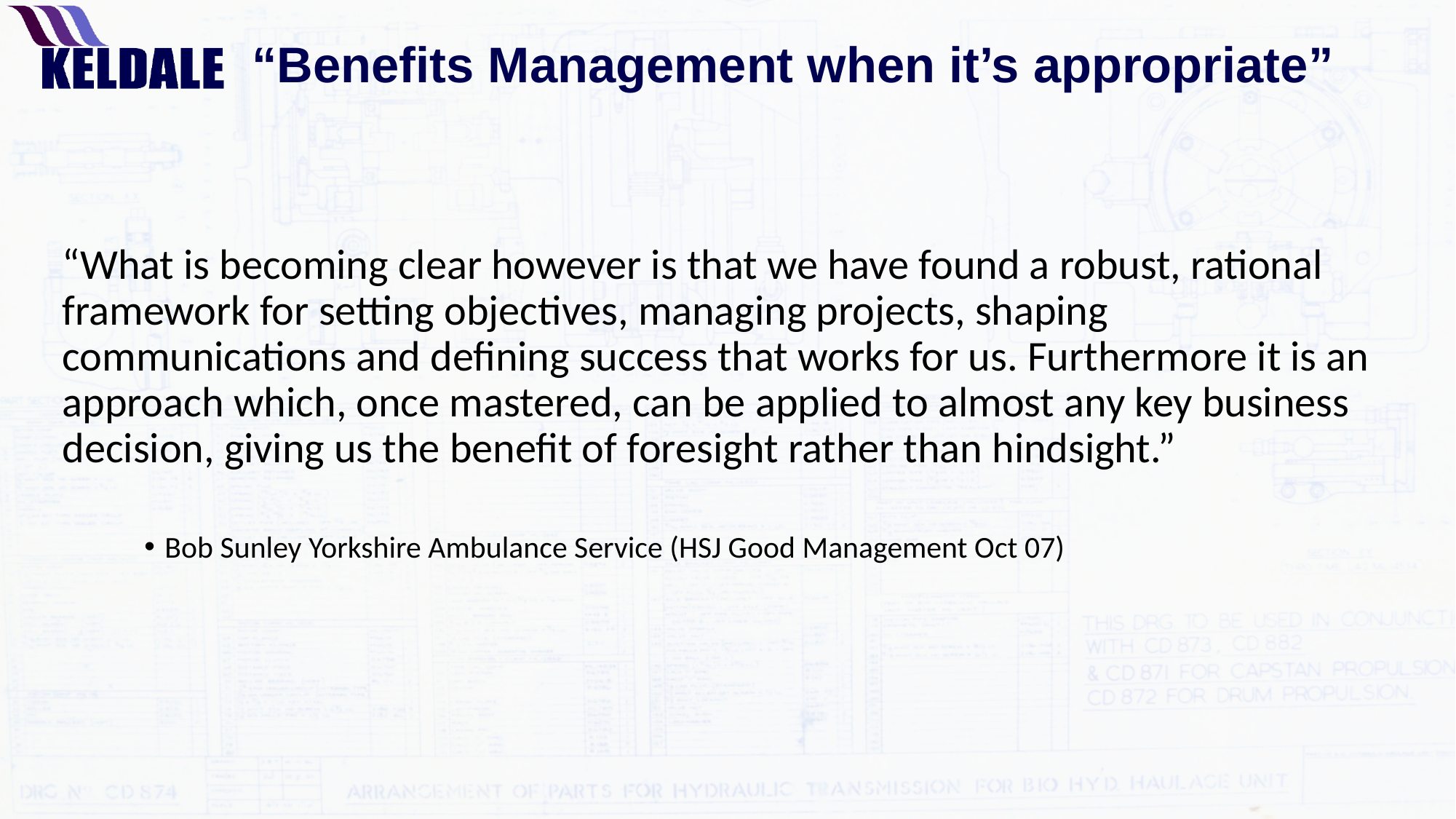

# “Benefits Management when it’s appropriate”
“What is becoming clear however is that we have found a robust, rational framework for setting objectives, managing projects, shaping communications and defining success that works for us. Furthermore it is an approach which, once mastered, can be applied to almost any key business decision, giving us the benefit of foresight rather than hindsight.”

Bob Sunley Yorkshire Ambulance Service (HSJ Good Management Oct 07)